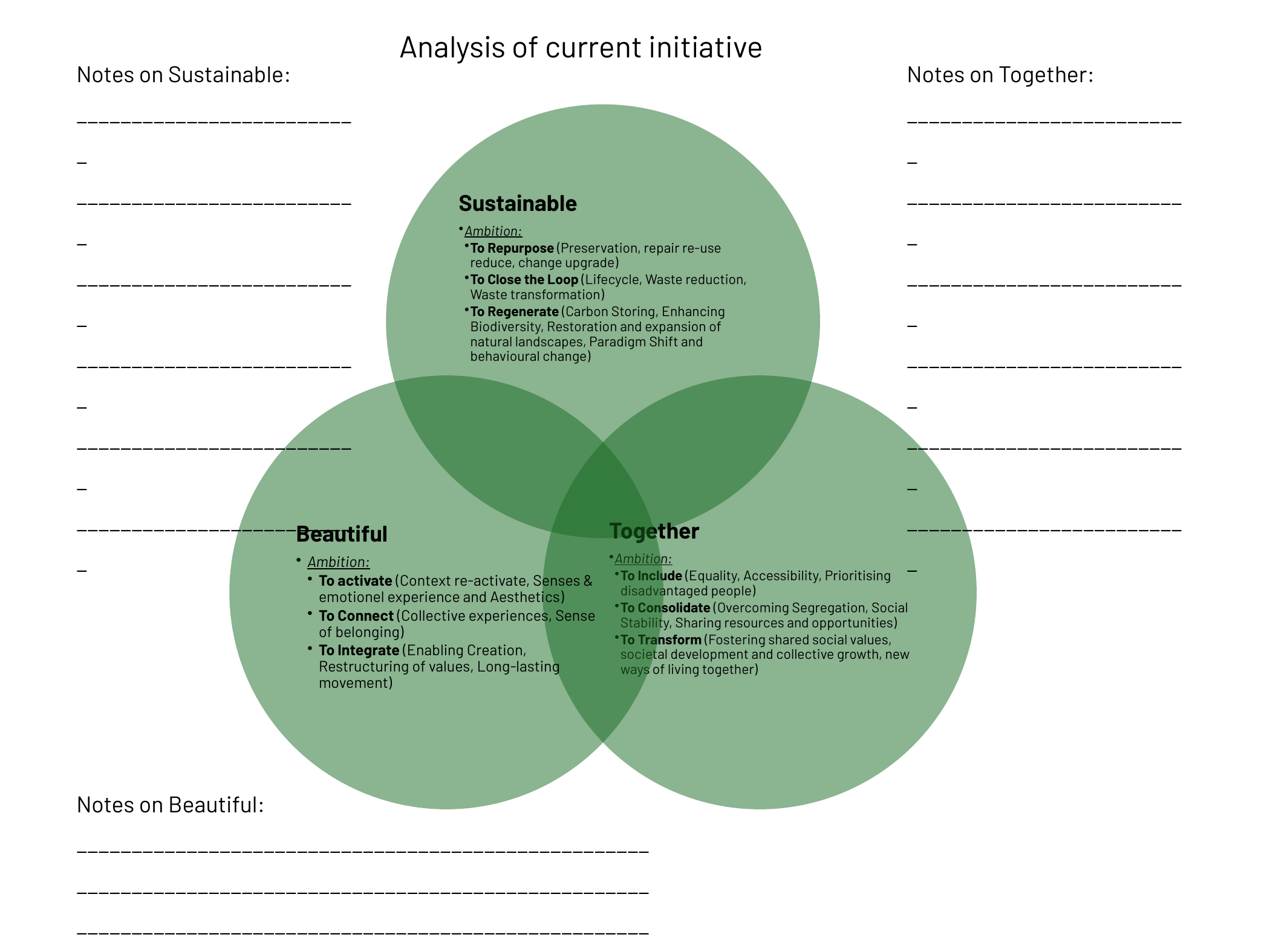

Analysis of current initiative
Notes on Sustainable:
__________________________
__________________________
__________________________
__________________________
__________________________
__________________________
Notes on Together:
__________________________
__________________________
__________________________
__________________________
__________________________
__________________________
Sustainable
Ambition:
To Repurpose (Preservation, repair re-use reduce, change upgrade)
To Close the Loop (Lifecycle, Waste reduction, Waste transformation)
To Regenerate (Carbon Storing, Enhancing Biodiversity, Restoration and expansion of natural landscapes, Paradigm Shift and behavioural change)
Together
Ambition:
To Include (Equality, Accessibility, Prioritising disadvantaged people)
To Consolidate (Overcoming Segregation, Social Stability, Sharing resources and opportunities)
To Transform (Fostering shared social values, societal development and collective growth, new ways of living together)

Beautiful
Ambition:
To activate (Context re-activate, Senses &  emotionel experience and Aesthetics)
To Connect (Collective experiences, Sense of belonging)
To Integrate (Enabling Creation, Restructuring of values, Long-lasting movement)
Notes on Beautiful:
____________________________________________________ ____________________________________________________
____________________________________________________ ____________________________________________________
____________________________________________________ ____________________________________________________